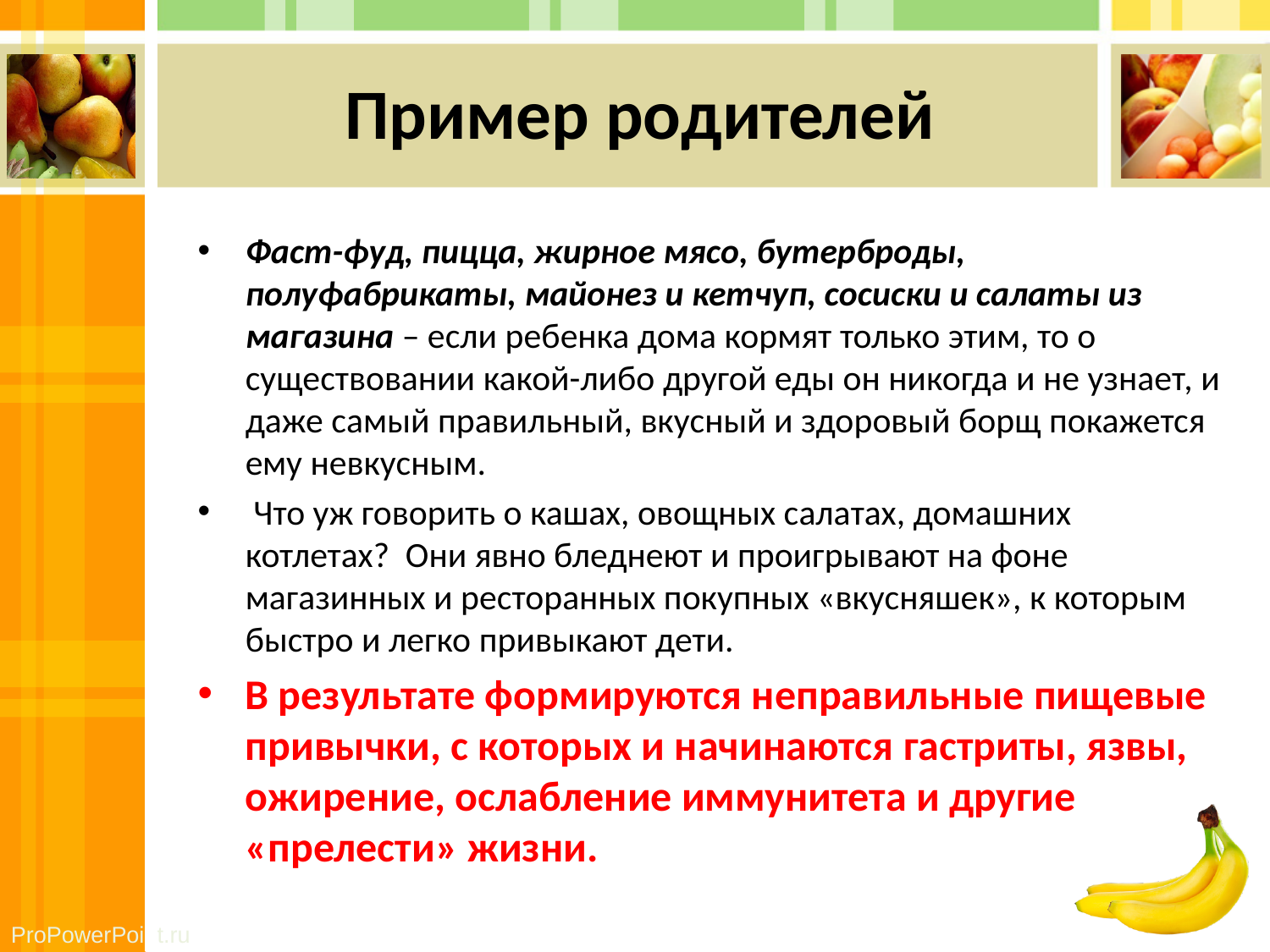

# Пример родителей
Фаст-фуд, пицца, жирное мясо, бутерброды, полуфабрикаты, майонез и кетчуп, сосиски и салаты из магазина – если ребенка дома кормят только этим, то о существовании какой-либо другой еды он никогда и не узнает, и даже самый правильный, вкусный и здоровый борщ покажется ему невкусным.
 Что уж говорить о кашах, овощных салатах, домашних котлетах?  Они явно бледнеют и проигрывают на фоне магазинных и ресторанных покупных «вкусняшек», к которым быстро и легко привыкают дети.
В результате формируются неправильные пищевые привычки, с которых и начинаются гастриты, язвы, ожирение, ослабление иммунитета и другие «прелести» жизни.